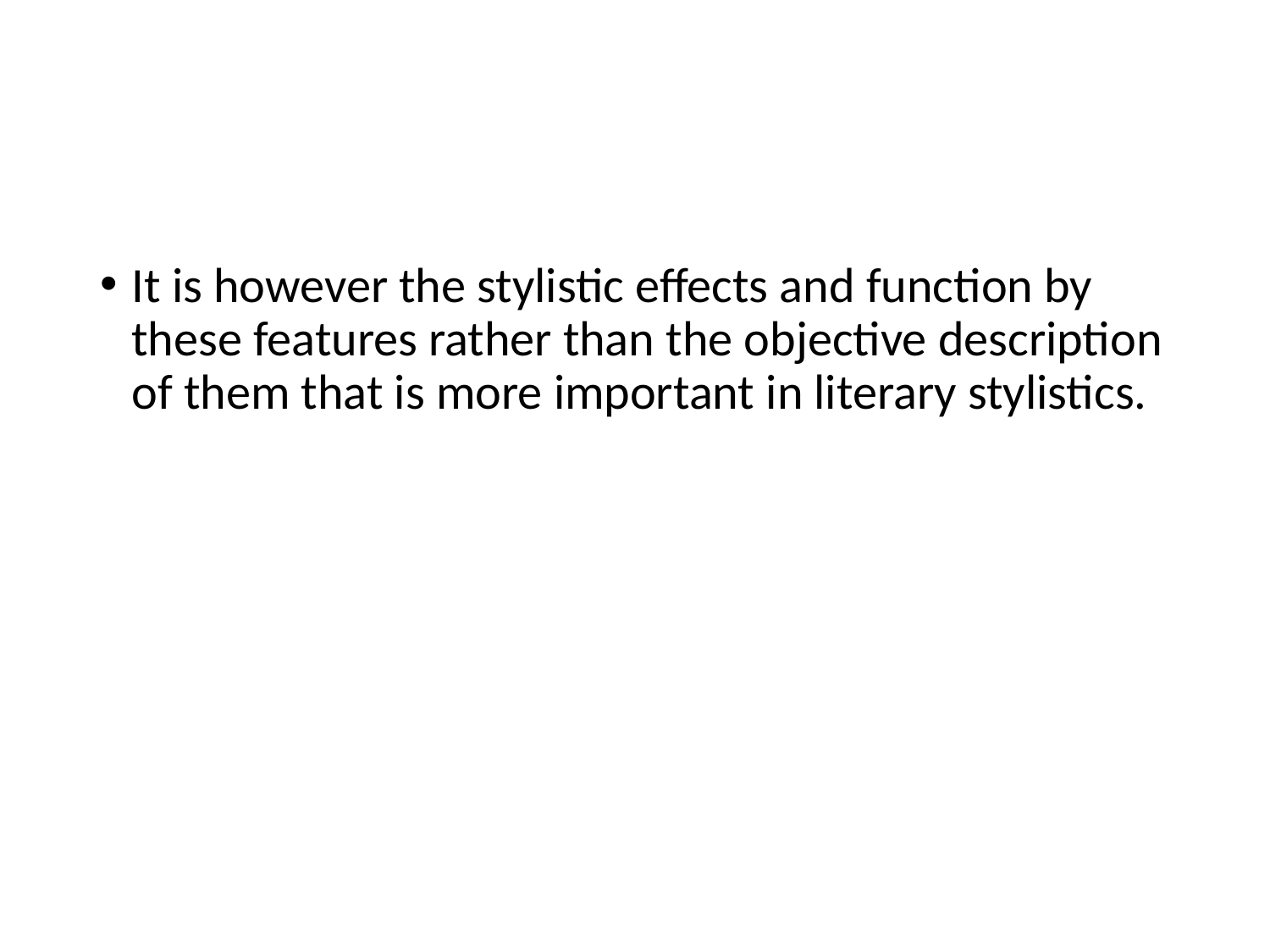

#
It is however the stylistic effects and function by these features rather than the objective description of them that is more important in literary stylistics.